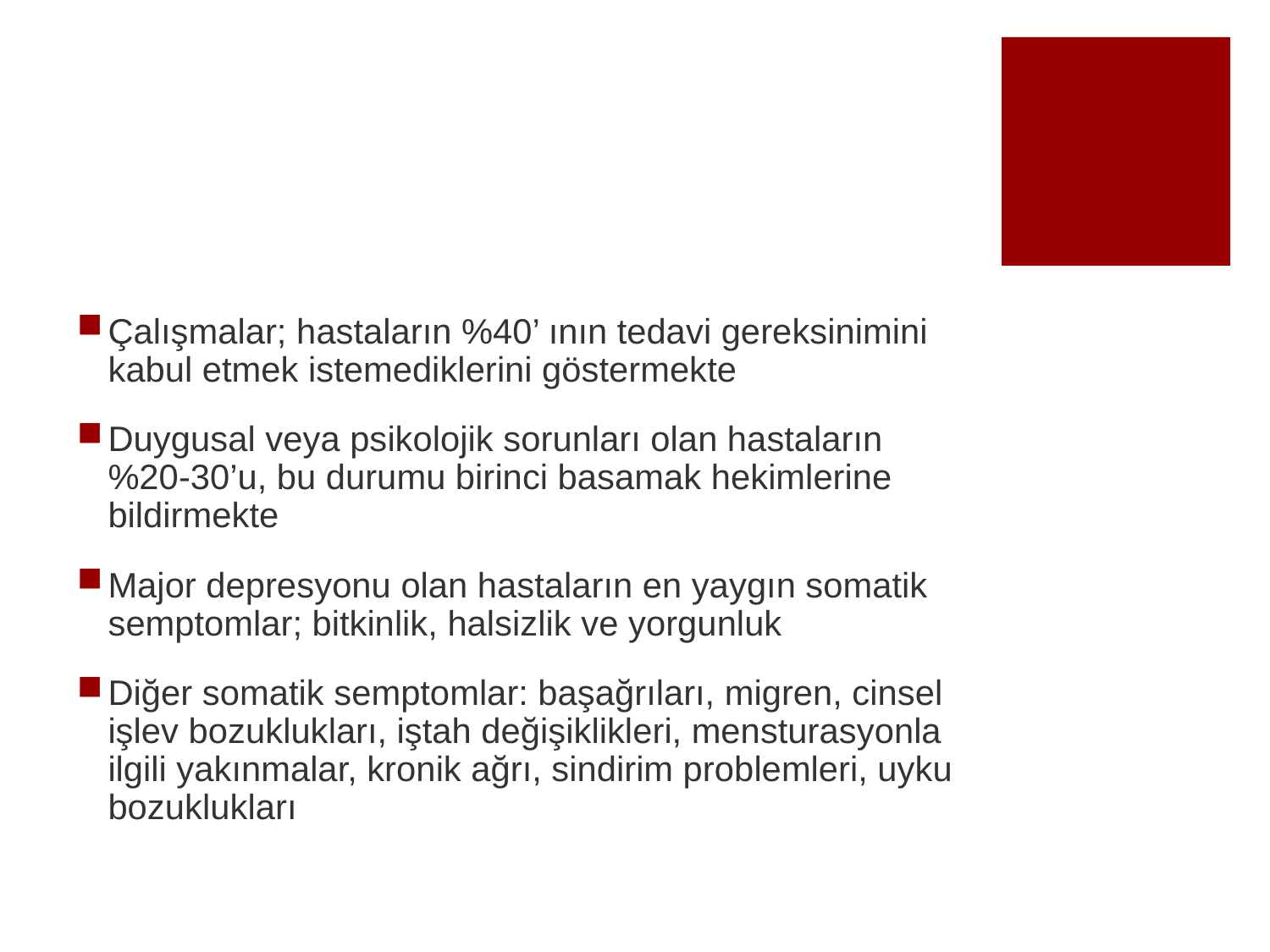

#
Çalışmalar; hastaların %40’ ının tedavi gereksinimini kabul etmek istemediklerini göstermekte
Duygusal veya psikolojik sorunları olan hastaların %20-30’u, bu durumu birinci basamak hekimlerine bildirmekte
Major depresyonu olan hastaların en yaygın somatik semptomlar; bitkinlik, halsizlik ve yorgunluk
Diğer somatik semptomlar: başağrıları, migren, cinsel işlev bozuklukları, iştah değişiklikleri, mensturasyonla ilgili yakınmalar, kronik ağrı, sindirim problemleri, uyku bozuklukları